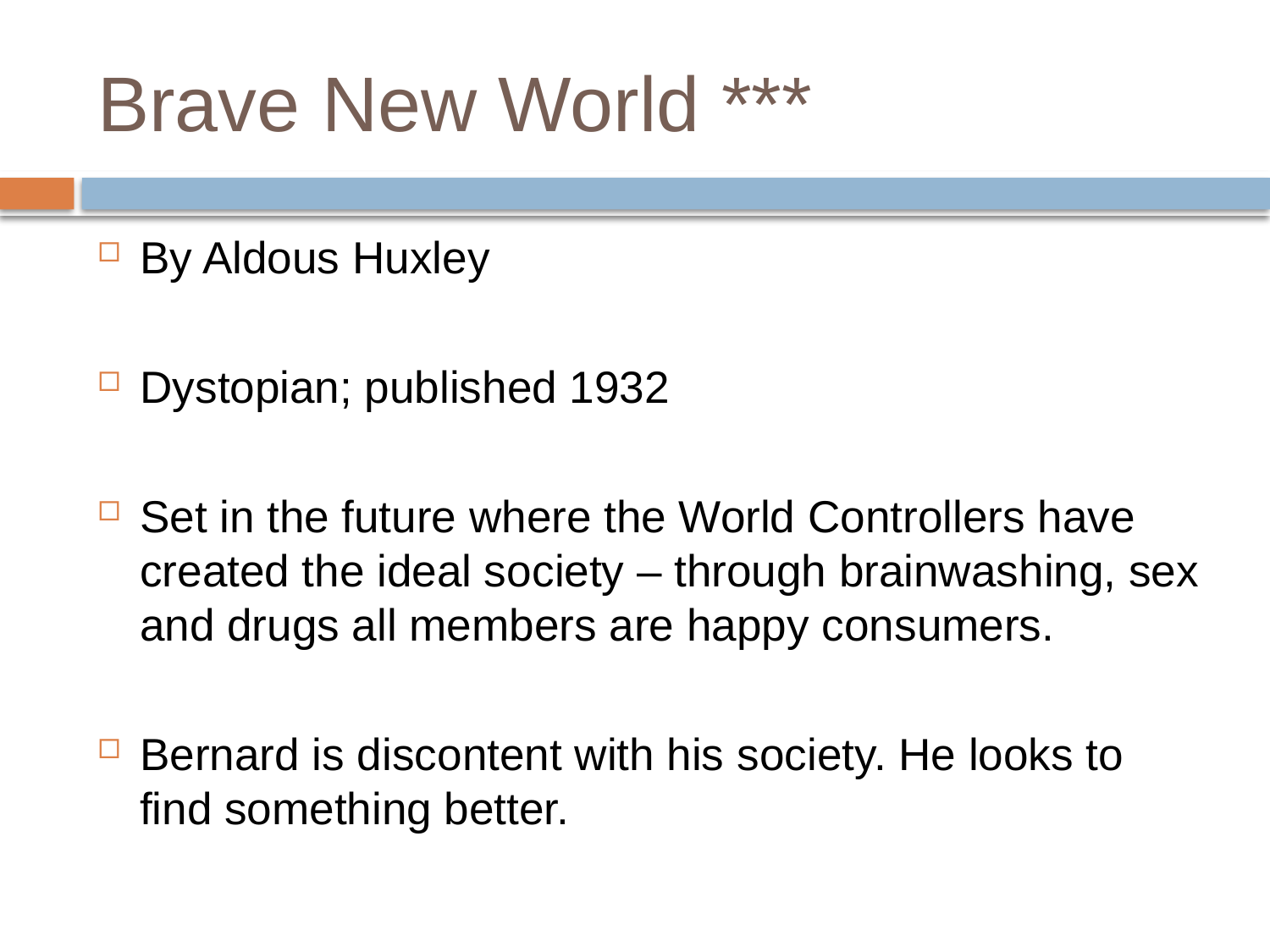

# Brave New World ***
By Aldous Huxley

Dystopian; published 1932

Set in the future where the World Controllers have created the ideal society – through brainwashing, sex and drugs all members are happy consumers.

Bernard is discontent with his society. He looks to find something better.